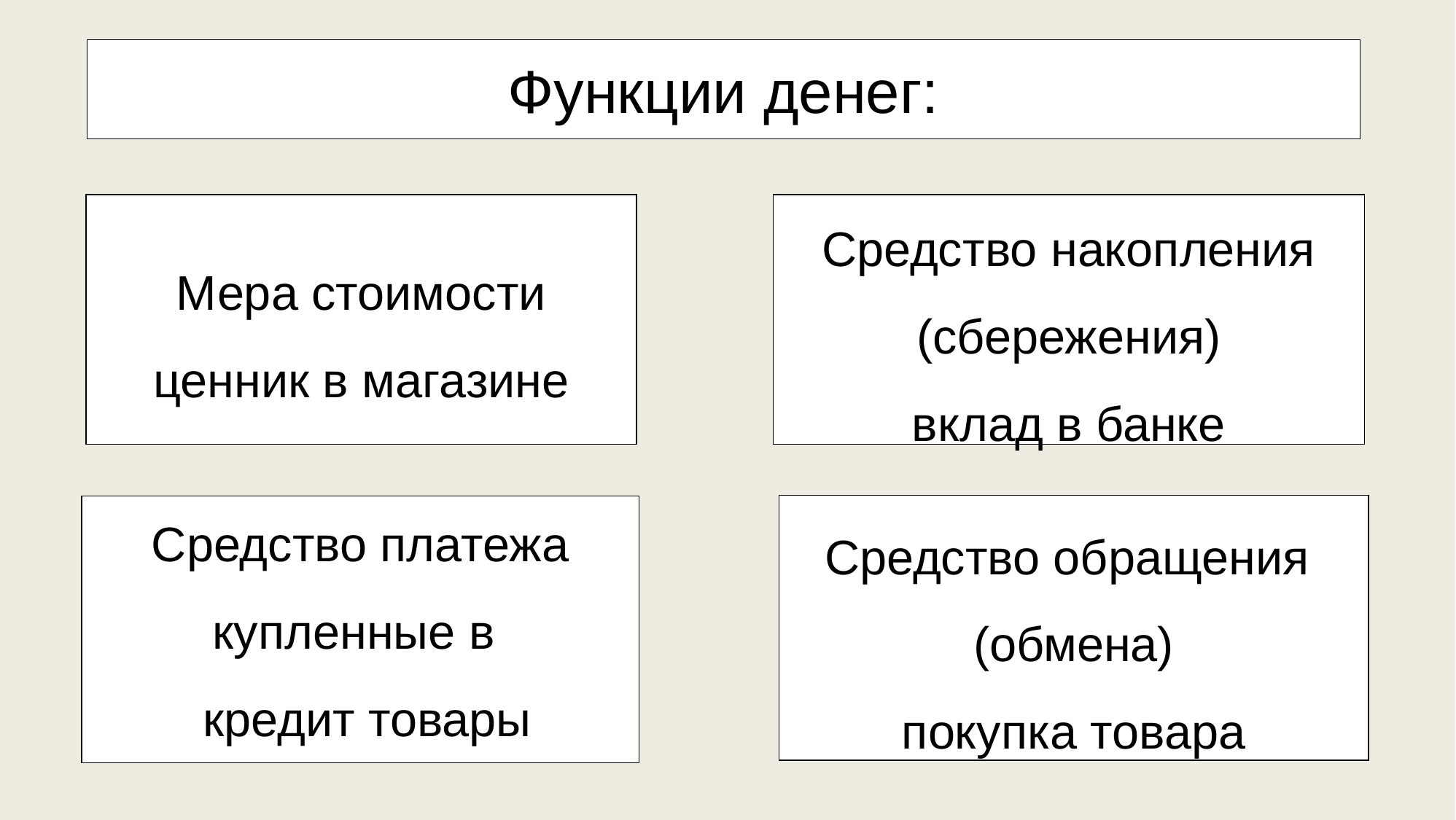

Функции денег:
Мера стоимости
ценник в магазине
Средство накопления
(сбережения)
вклад в банке
Средство обращения
(обмена)
покупка товара

Средство платежа
купленные в
 кредит товары